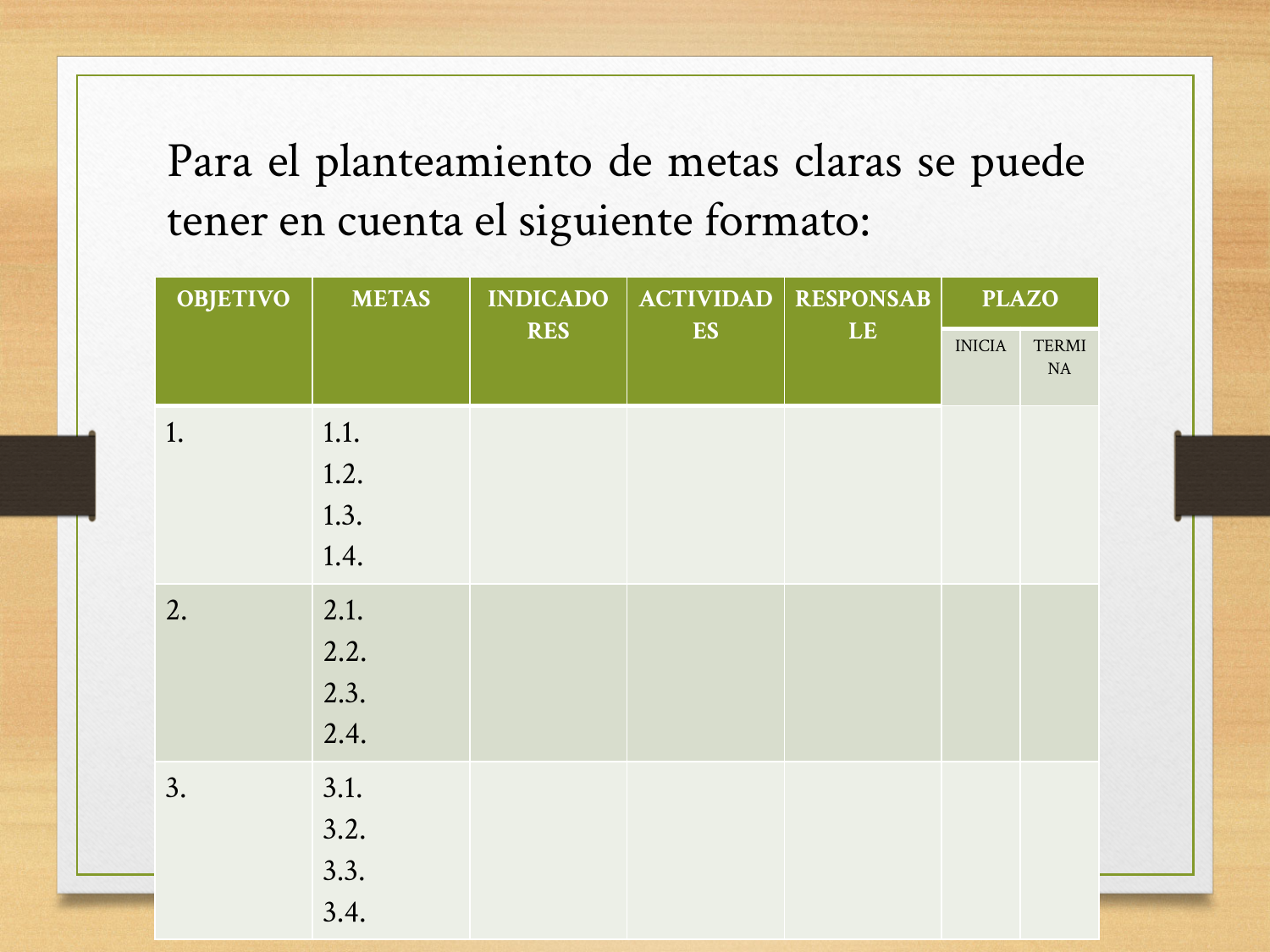

# Para el planteamiento de metas claras se puede tener en cuenta el siguiente formato:
| OBJETIVO | METAS | INDICADORES | ACTIVIDADES | RESPONSABLE | PLAZO |  |
| --- | --- | --- | --- | --- | --- | --- |
|  |  |  |  |  | INICIA | TERMINA |
| 1. | 1.1. 1.2. 1.3. 1.4. |  |  |  |  |  |
| 2. | 2.1. 2.2. 2.3. 2.4. |  |  |  |  |  |
| 3. | 3.1. 3.2. 3.3. 3.4. |  |  |  |  |  |